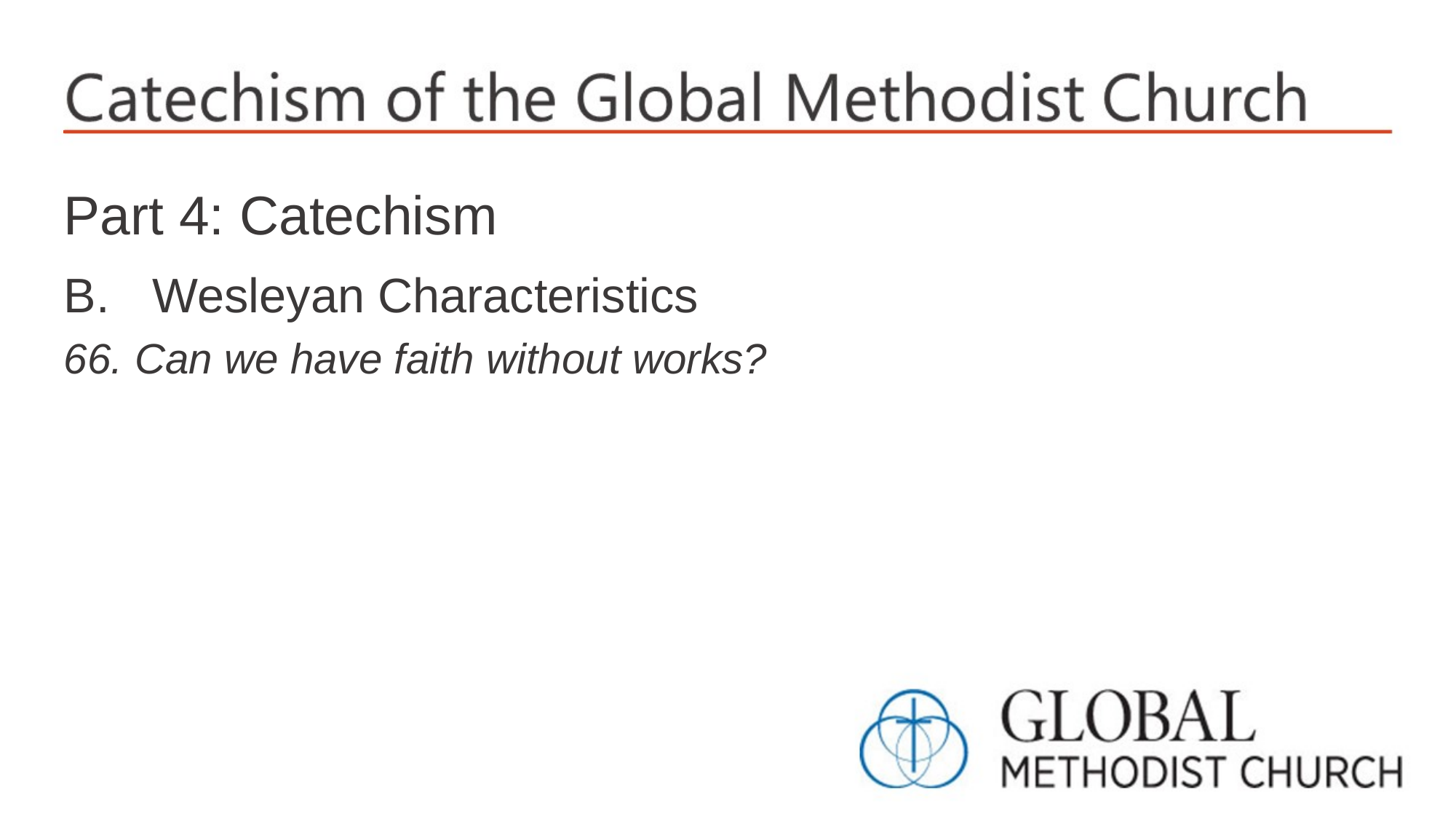

Part 4: Catechism
Wesleyan Characteristics
66. Can we have faith without works?